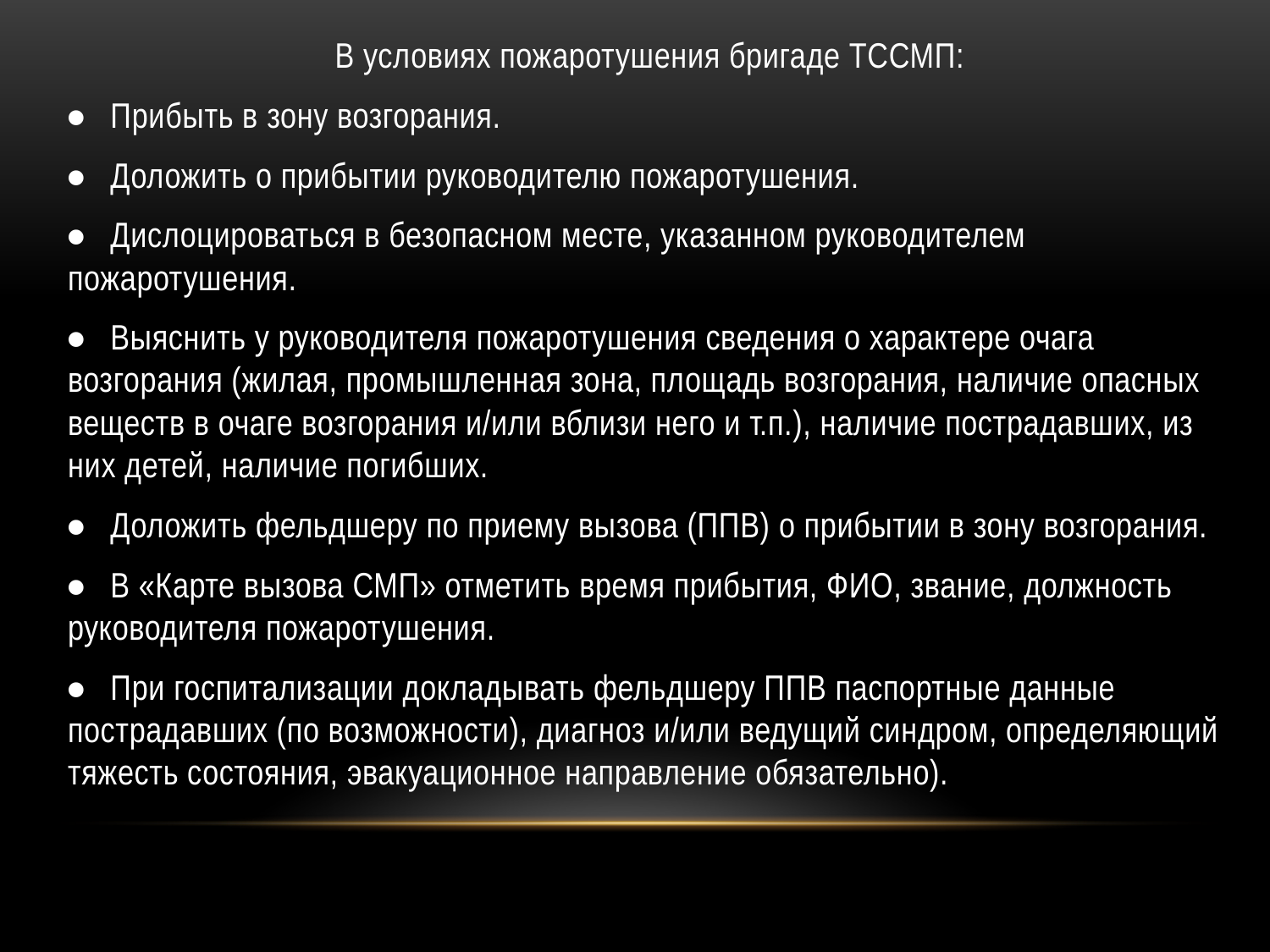

В условиях пожаротушения бригаде ТССМП:
⦁   Прибыть в зону возгорания.
⦁   Доложить о прибытии руководителю пожаротушения.
⦁   Дислоцироваться в безопасном месте, указанном руководителем пожаротушения.
⦁   Выяснить у руководителя пожаротушения сведения о характере очага возгорания (жилая, промышленная зона, площадь возгорания, наличие опасных веществ в очаге возгорания и/или вблизи него и т.п.), наличие пострадавших, из них детей, наличие погибших.
⦁   Доложить фельдшеру по приему вызова (ППВ) о прибытии в зону возгорания.
⦁   В «Карте вызова СМП» отметить время прибытия, ФИО, звание, должность    руководителя пожаротушения.
⦁   При госпитализации докладывать фельдшеру ППВ паспортные данные пострадавших (по возможности), диагноз и/или ведущий синдром, определяющий тяжесть состояния, эвакуационное направление обязательно).